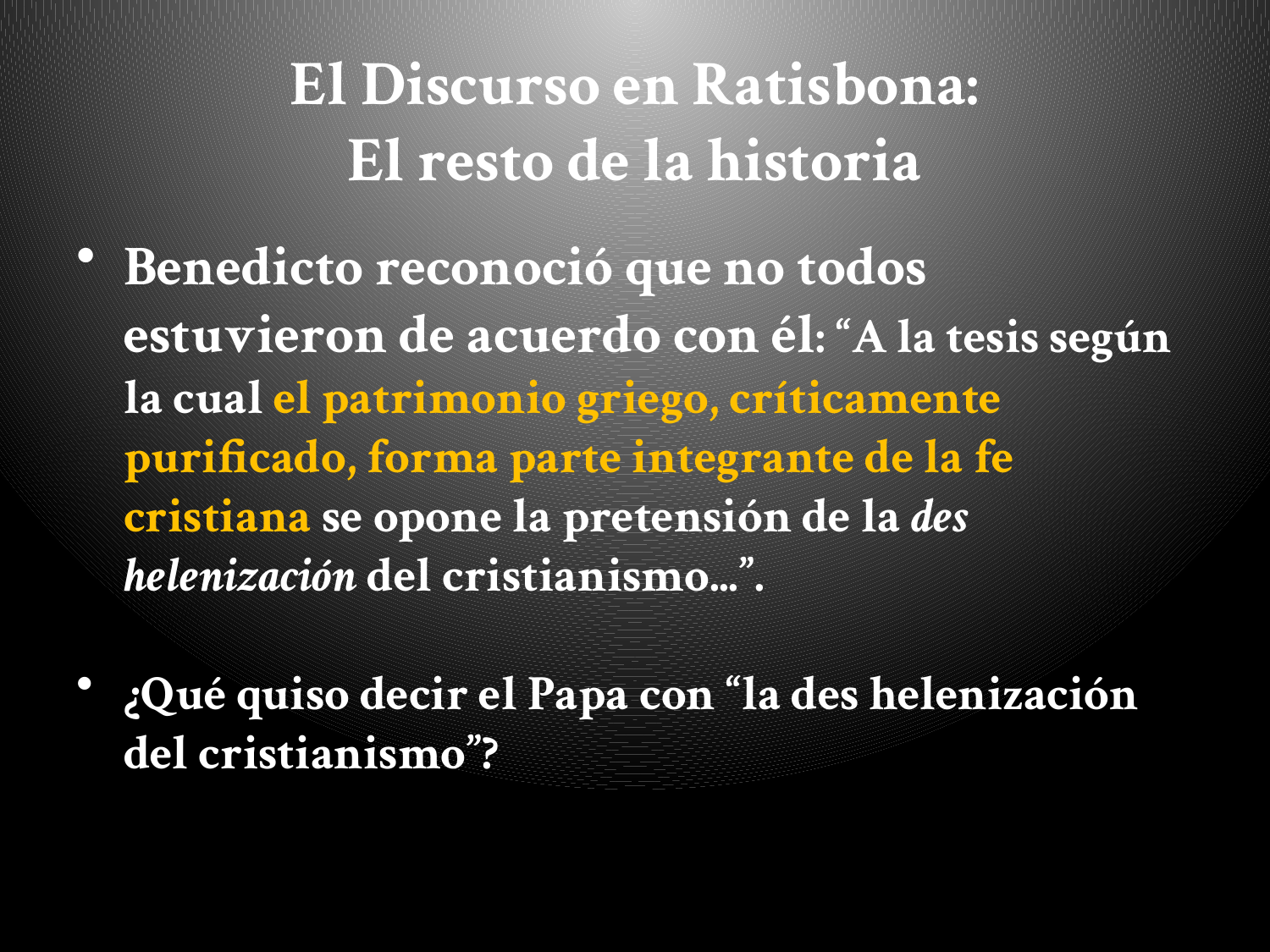

# El Discurso en Ratisbona: El resto de la historia
Benedicto reconoció que no todos estuvieron de acuerdo con él: “A la tesis según la cual el patrimonio griego, críticamente purificado, forma parte integrante de la fe cristiana se opone la pretensión de la des helenización del cristianismo...”.

¿Qué quiso decir el Papa con “la des helenización del cristianismo”?